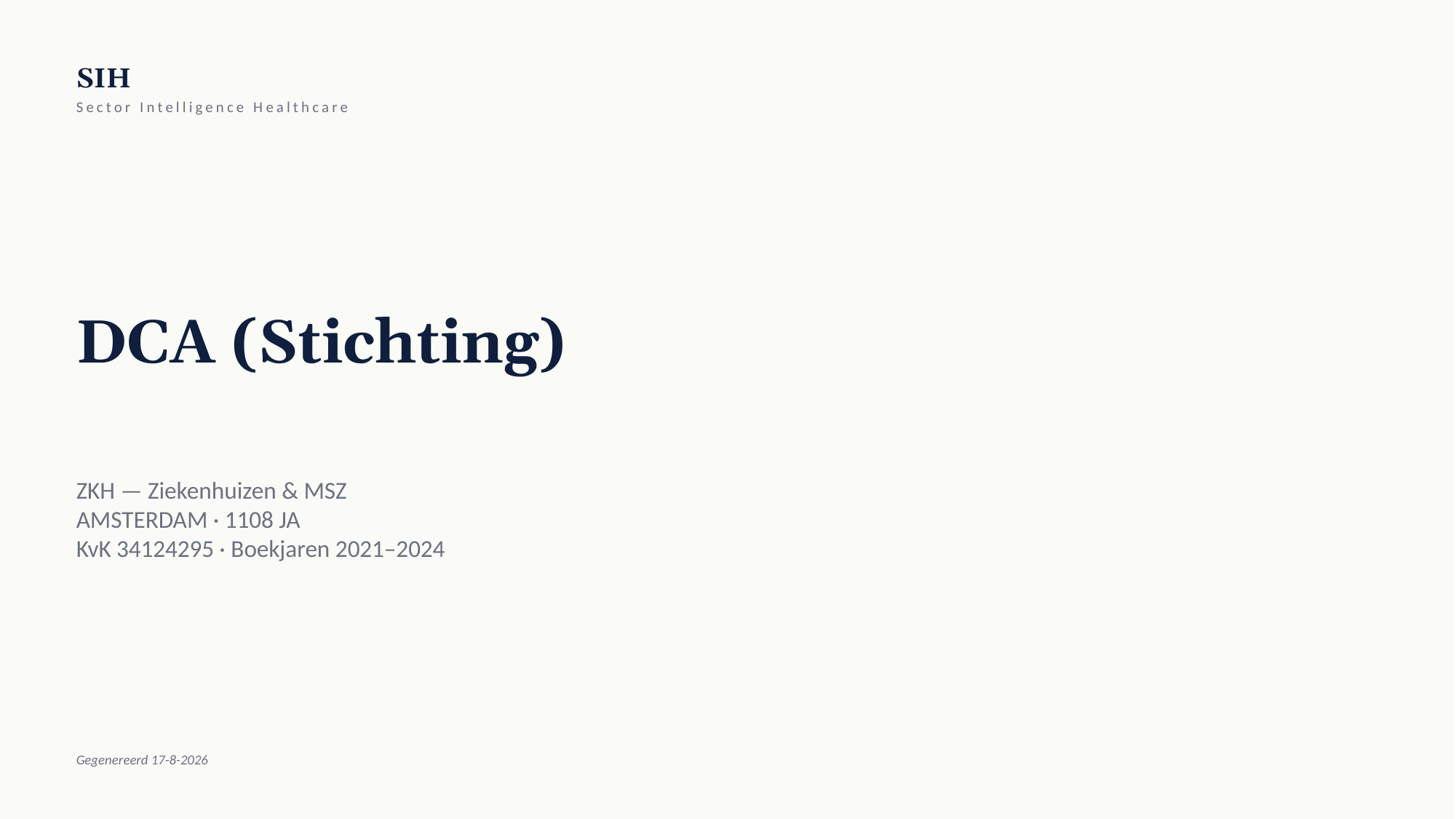

SIH
Sector Intelligence Healthcare
DCA (Stichting)
ZKH — Ziekenhuizen & MSZ
AMSTERDAM · 1108 JA
KvK 34124295 · Boekjaren 2021–2024
Gegenereerd 17-8-2026